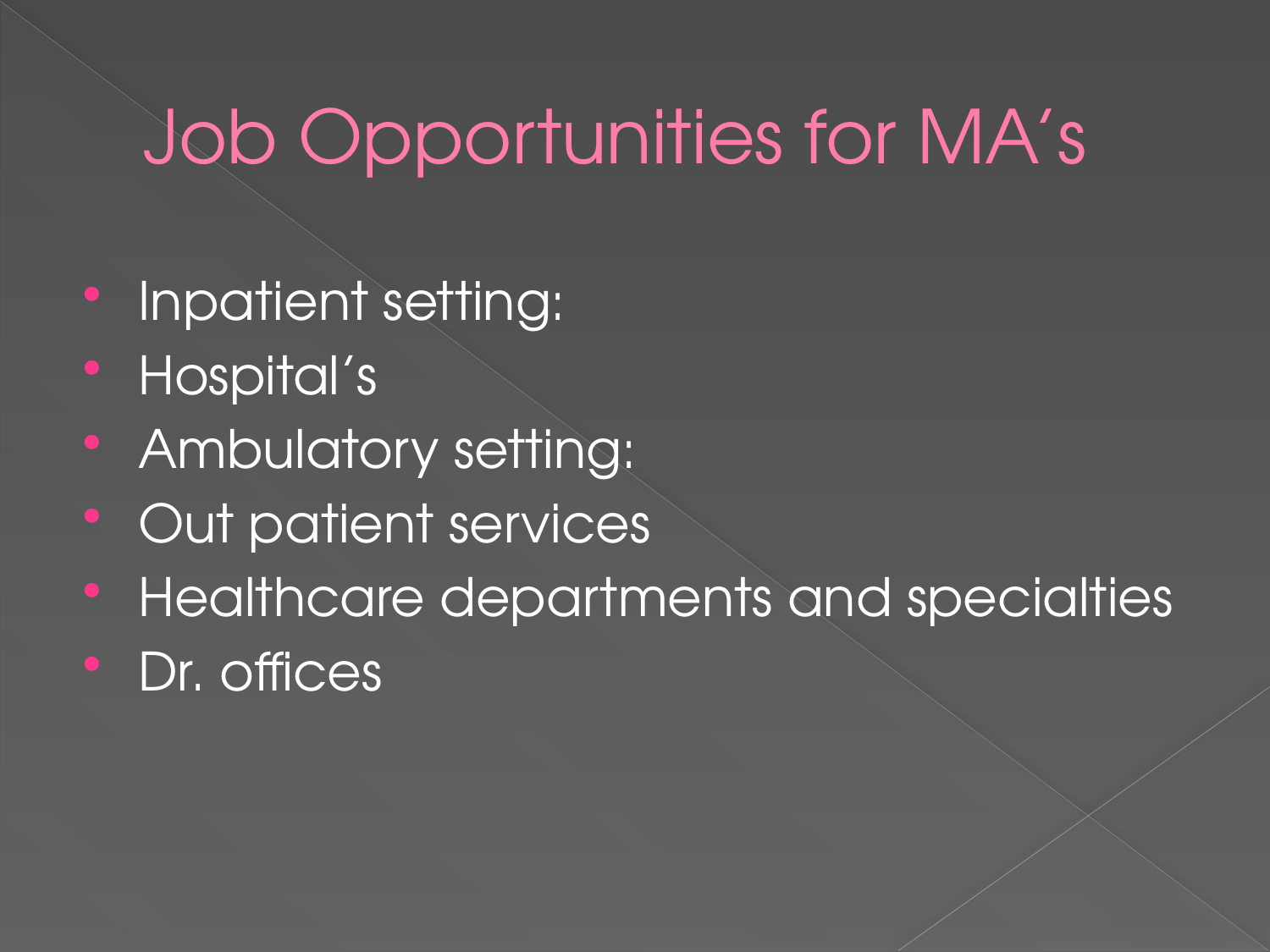

# Job Opportunities for MA’s
Inpatient setting:
Hospital’s
Ambulatory setting:
Out patient services
Healthcare departments and specialties
Dr. offices